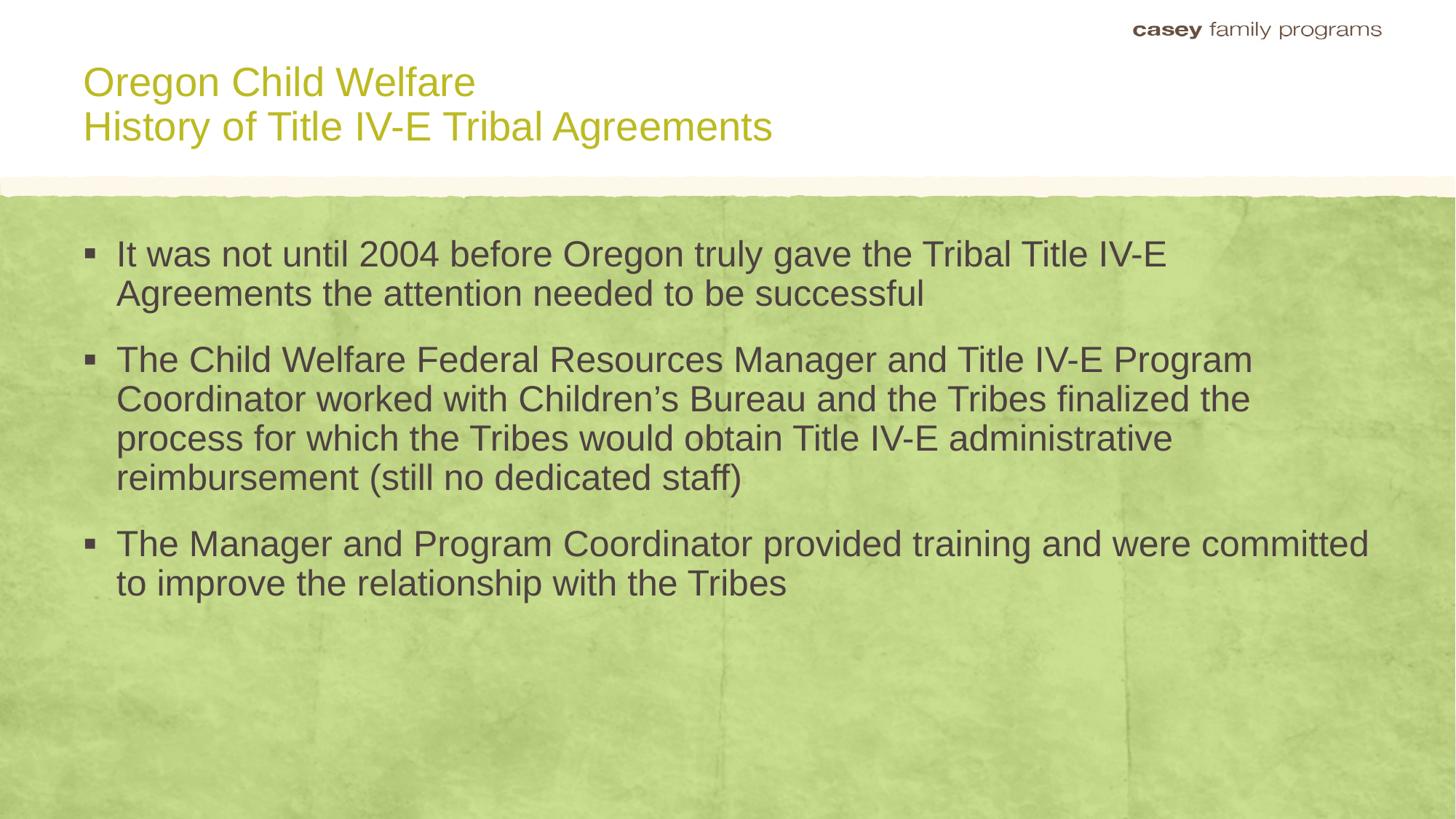

# Oregon Child Welfare History of Title IV-E Tribal Agreements
It was not until 2004 before Oregon truly gave the Tribal Title IV-E Agreements the attention needed to be successful
The Child Welfare Federal Resources Manager and Title IV-E Program Coordinator worked with Children’s Bureau and the Tribes finalized the process for which the Tribes would obtain Title IV-E administrative reimbursement (still no dedicated staff)
The Manager and Program Coordinator provided training and were committed to improve the relationship with the Tribes